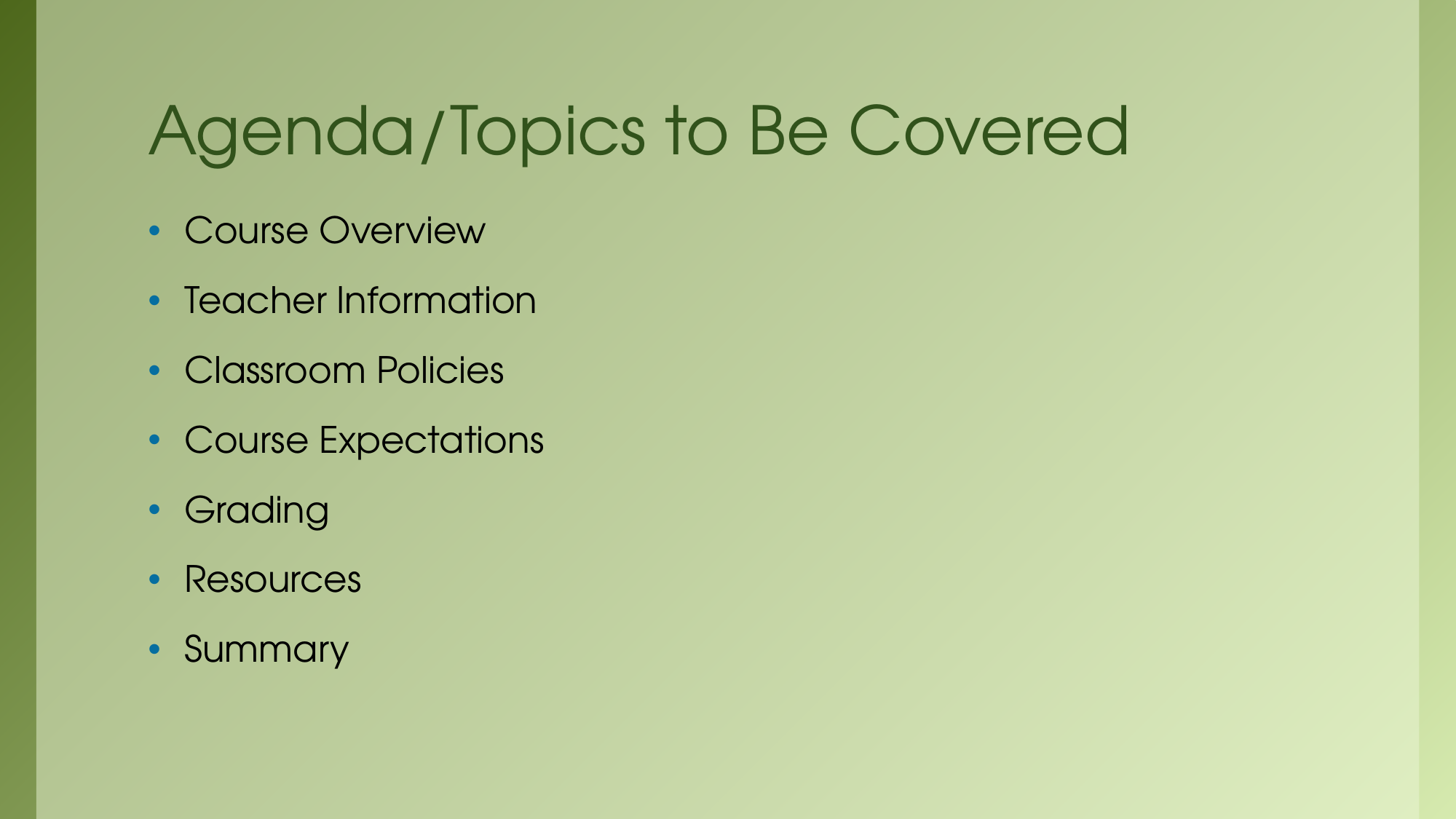

# Agenda/Topics to Be Covered
Course Overview
Teacher Information
Classroom Policies
Course Expectations
Grading
Resources
Summary